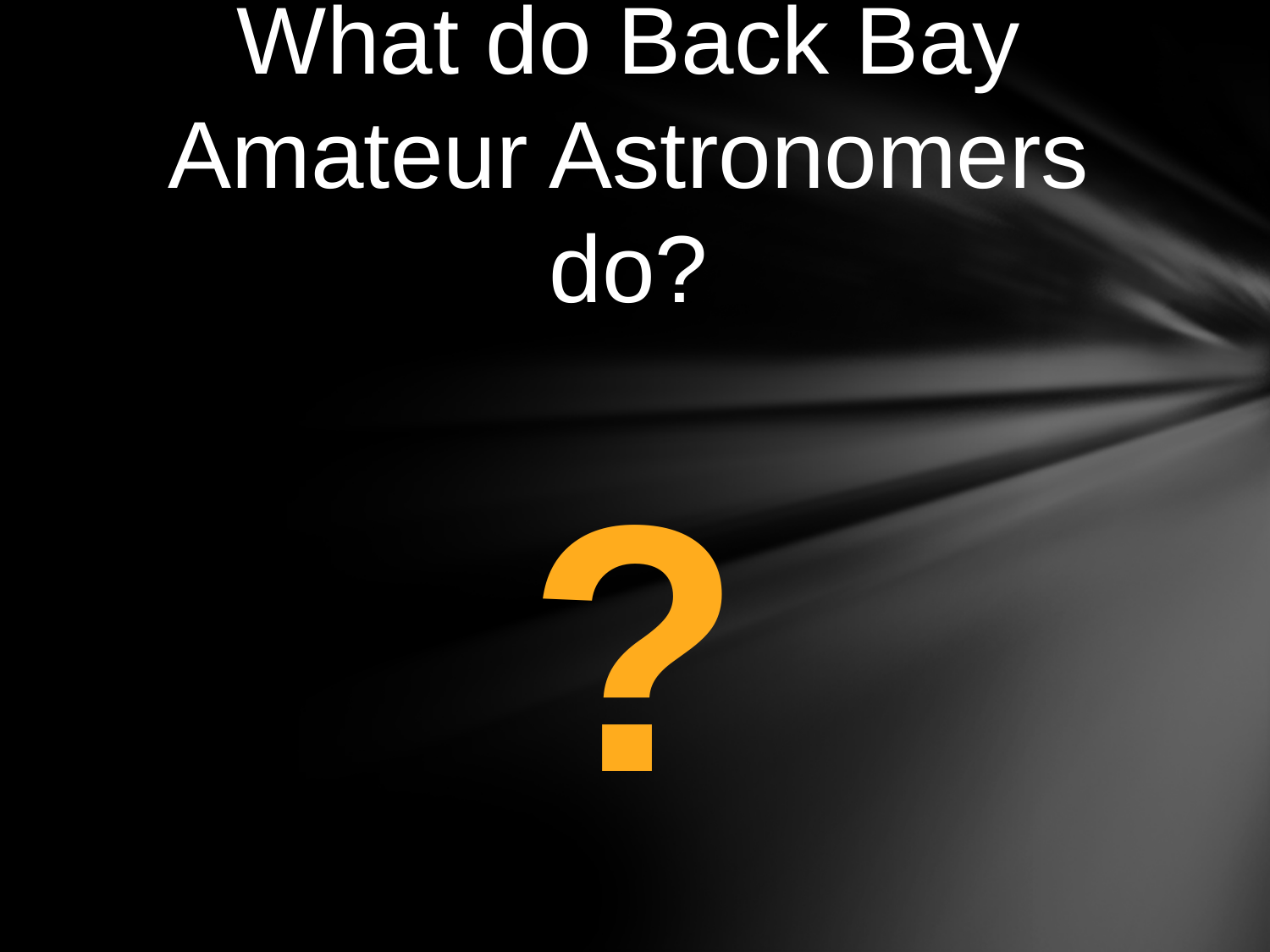

# What do Back Bay Amateur Astronomers do?
?